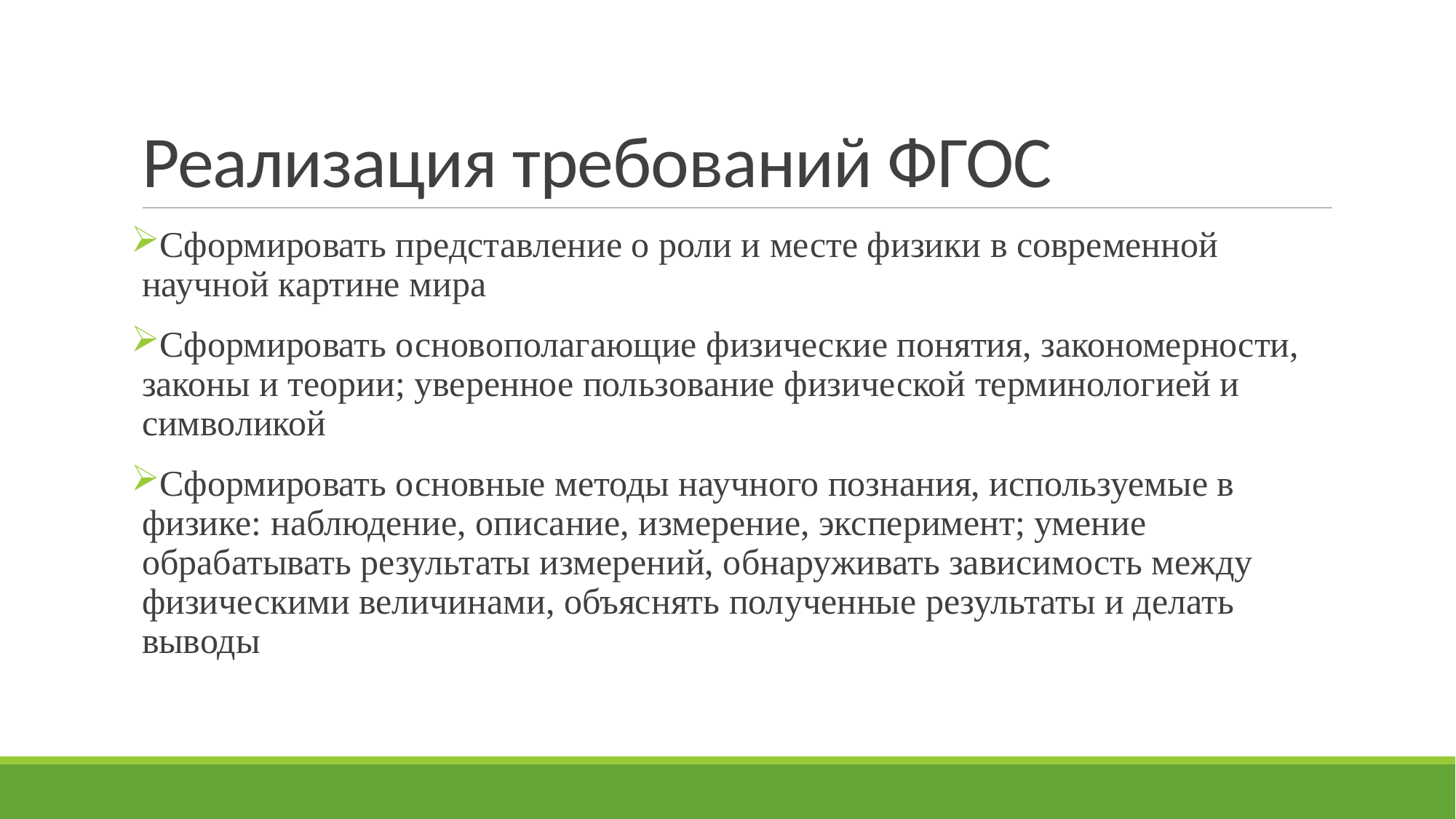

# Реализация требований ФГОС
Сформировать представление о роли и месте физики в современной научной картине мира
Сформировать основополагающие физические понятия, закономерности, законы и теории; уверенное пользование физической терминологией и символикой
Сформировать основные методы научного познания, используемые в физике: наблюдение, описание, измерение, эксперимент; умение обрабатывать результаты измерений, обнаруживать зависимость между физическими величинами, объяснять полученные результаты и делать выводы